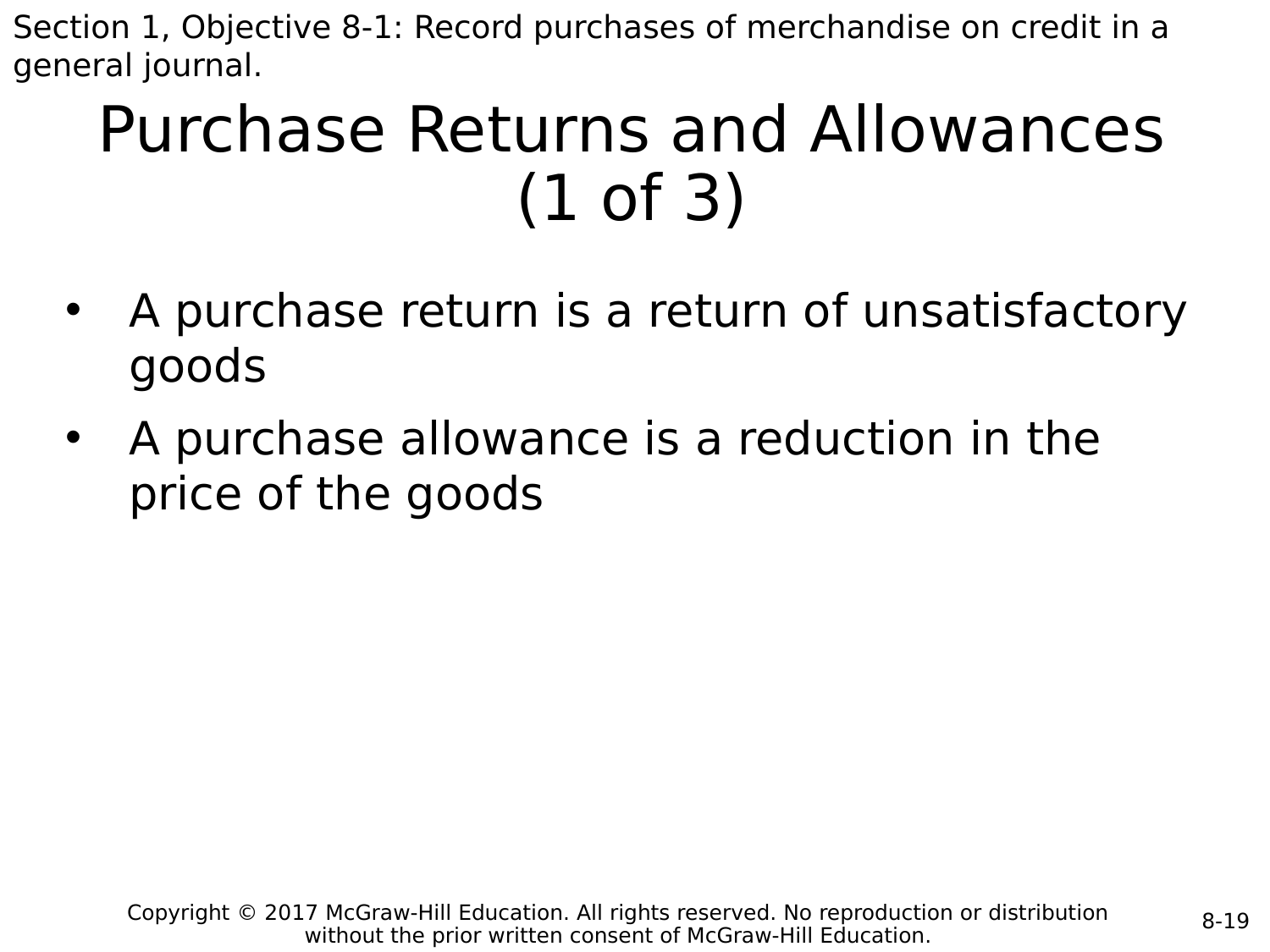

Section 1, Objective 8-1: Record purchases of merchandise on credit in a general journal.
# Purchase Returns and Allowances (1 of 3)
A purchase return is a return of unsatisfactory goods
A purchase allowance is a reduction in the price of the goods